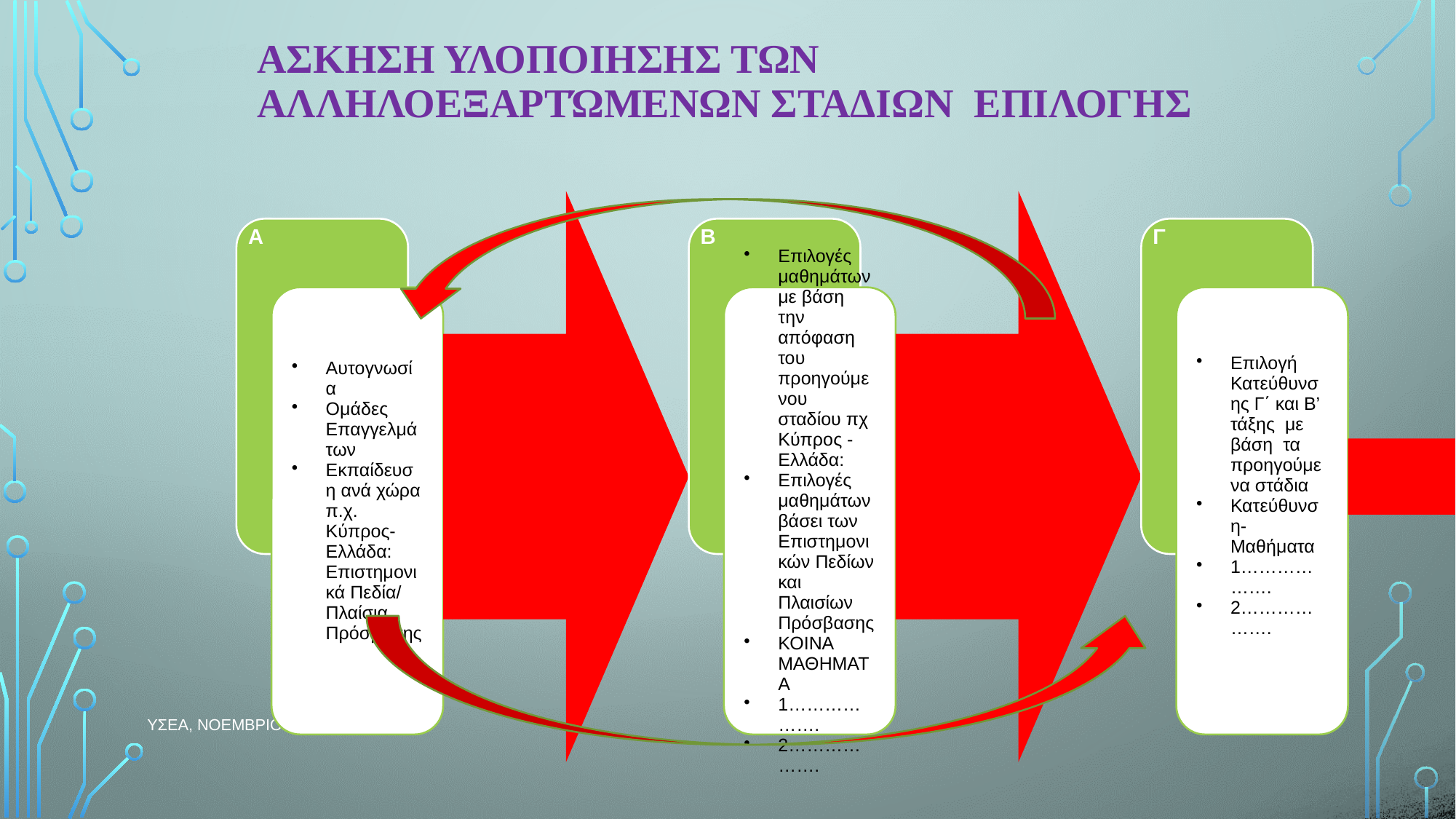

# ασκηση υλοποιησης των αλληλοεξαρτώμενων σταδιων  επιλογησ
Β
Επιλογές μαθημάτων με βάση την απόφαση του προηγούμενου σταδίου πχ Κύπρος -Ελλάδα:
Γ
Δ
Ομάδες Επαγγελμάτων
Εκπαίδευση ανά χώρα π.χ. Κύπρος-Ελλάδα: Επιστημονικά Πεδία/ Πλαίσια Πρόσβασης
1……………….
2……………….
Επιλογή Κατεύθυνσης Γ΄ και Β’ τάξης  με βάση  τα προηγούμενα στάδια
Κατεύθυνση-   Μαθήματα
Αυτογνωσία
Α
1……………….
2……………….
1……………….
2……………….
ΚΟΙΝΑ ΜΑΘΗΜΑΤΑ
Επιλογές μαθημάτων βάσει των Επιστημονικών Πεδίων και Πλαισίων Πρόσβασης

ΥΣΕΑ, ΝΟΕΜΒΡΙΟΣ 2022